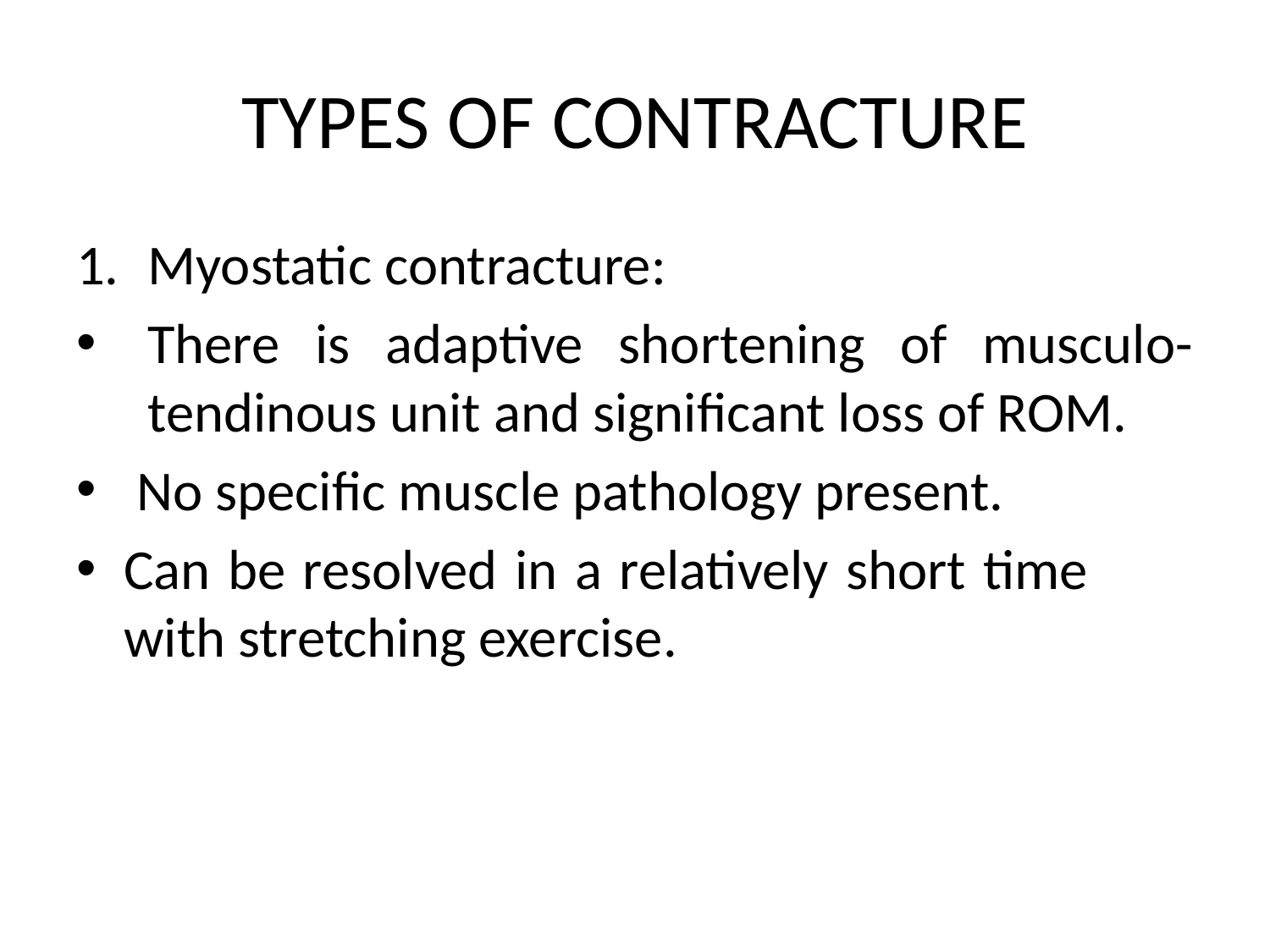

# TYPES OF CONTRACTURE
Myostatic contracture:
There is adaptive shortening of musculo-tendinous unit and significant loss of ROM.
 No specific muscle pathology present.
Can be resolved in a relatively short time       with stretching exercise.